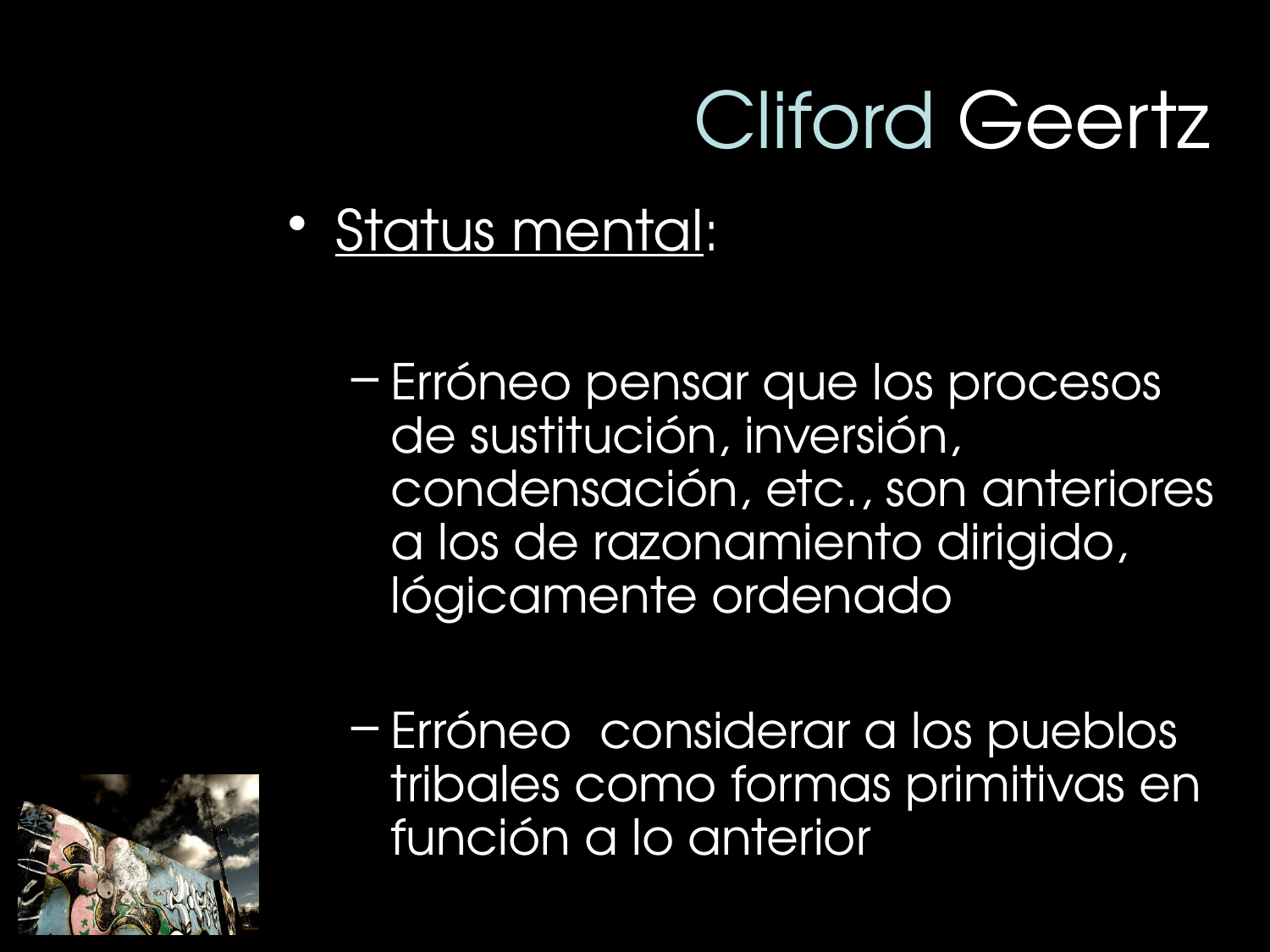

# Cliford Geertz
Status mental:

Erróneo pensar que los procesos de sustitución, inversión, condensación, etc., son anteriores a los de razonamiento dirigido, lógicamente ordenado

Erróneo  considerar a los pueblos tribales como formas primitivas en función a lo anterior